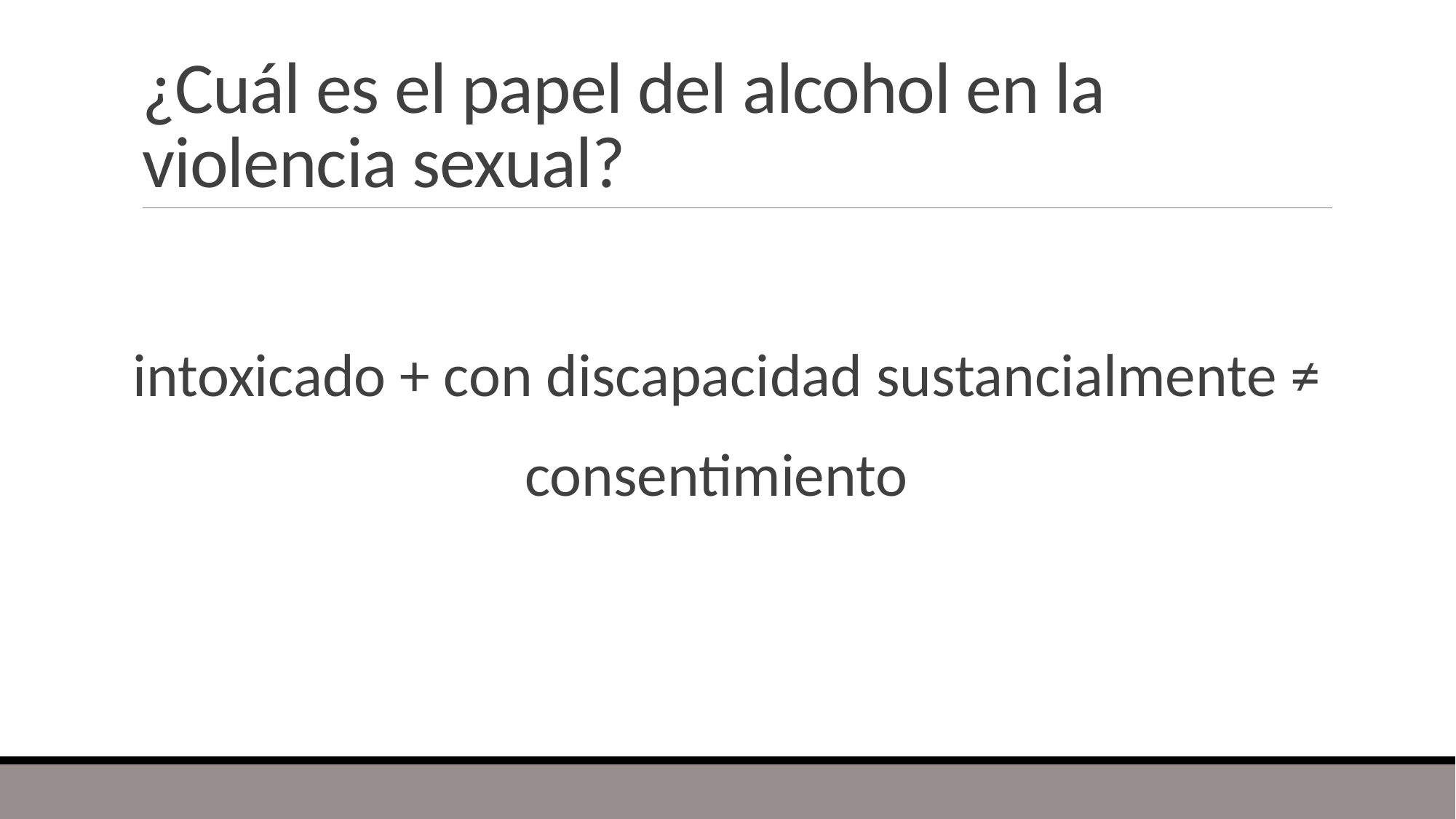

# ¿Cuál es el papel del alcohol en la violencia sexual?
intoxicado + con discapacidad sustancialmente ≠ consentimiento